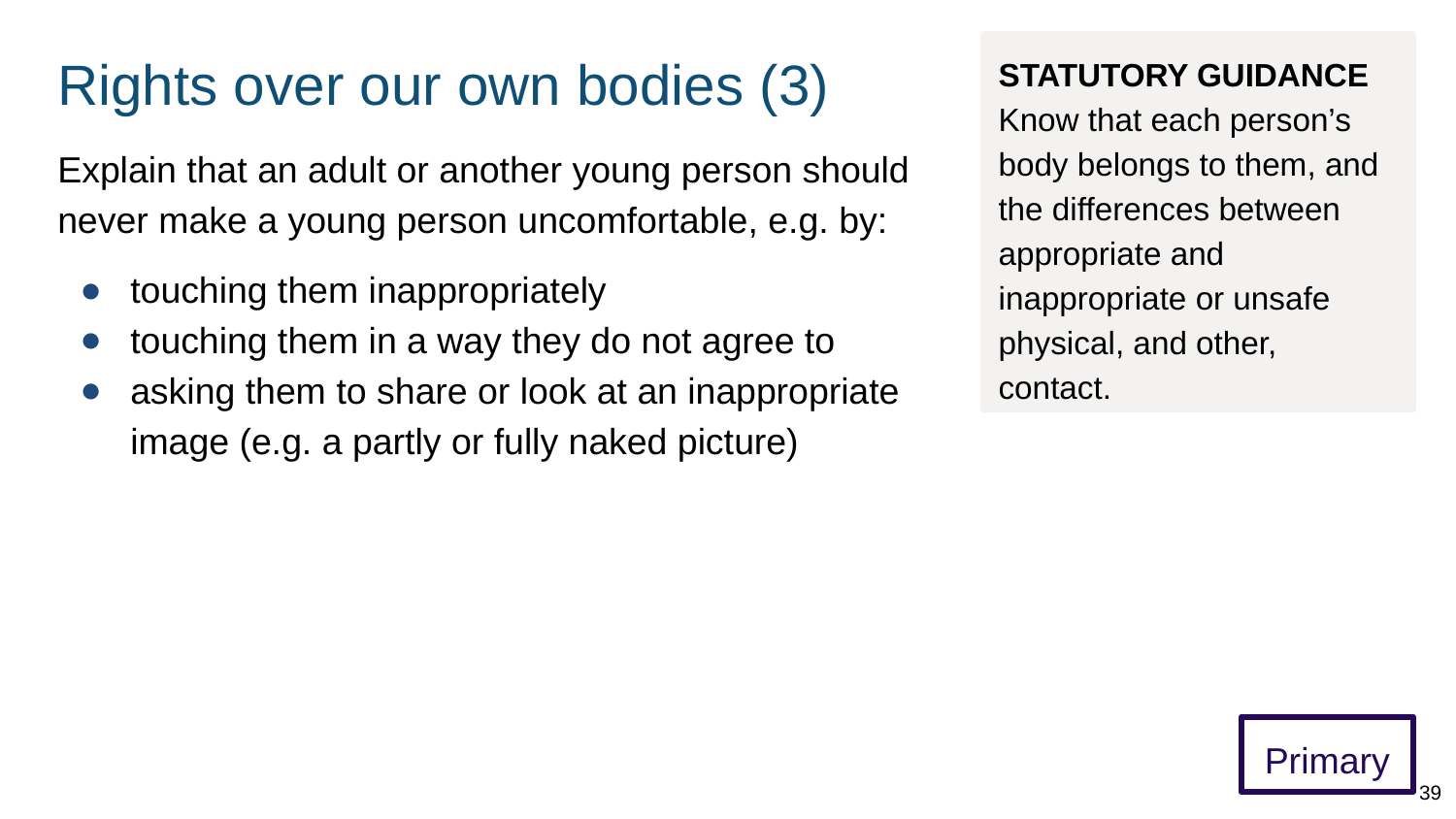

# Rights over our own bodies (3)

STATUTORY GUIDANCE
Know that each person’s body belongs to them, and the differences between appropriate and inappropriate or unsafe physical, and other, contact.

Explain that an adult or another young person should never make a young person uncomfortable, e.g. by:
touching them inappropriately
touching them in a way they do not agree to
asking them to share or look at an inappropriate image (e.g. a partly or fully naked picture)
Primary
39